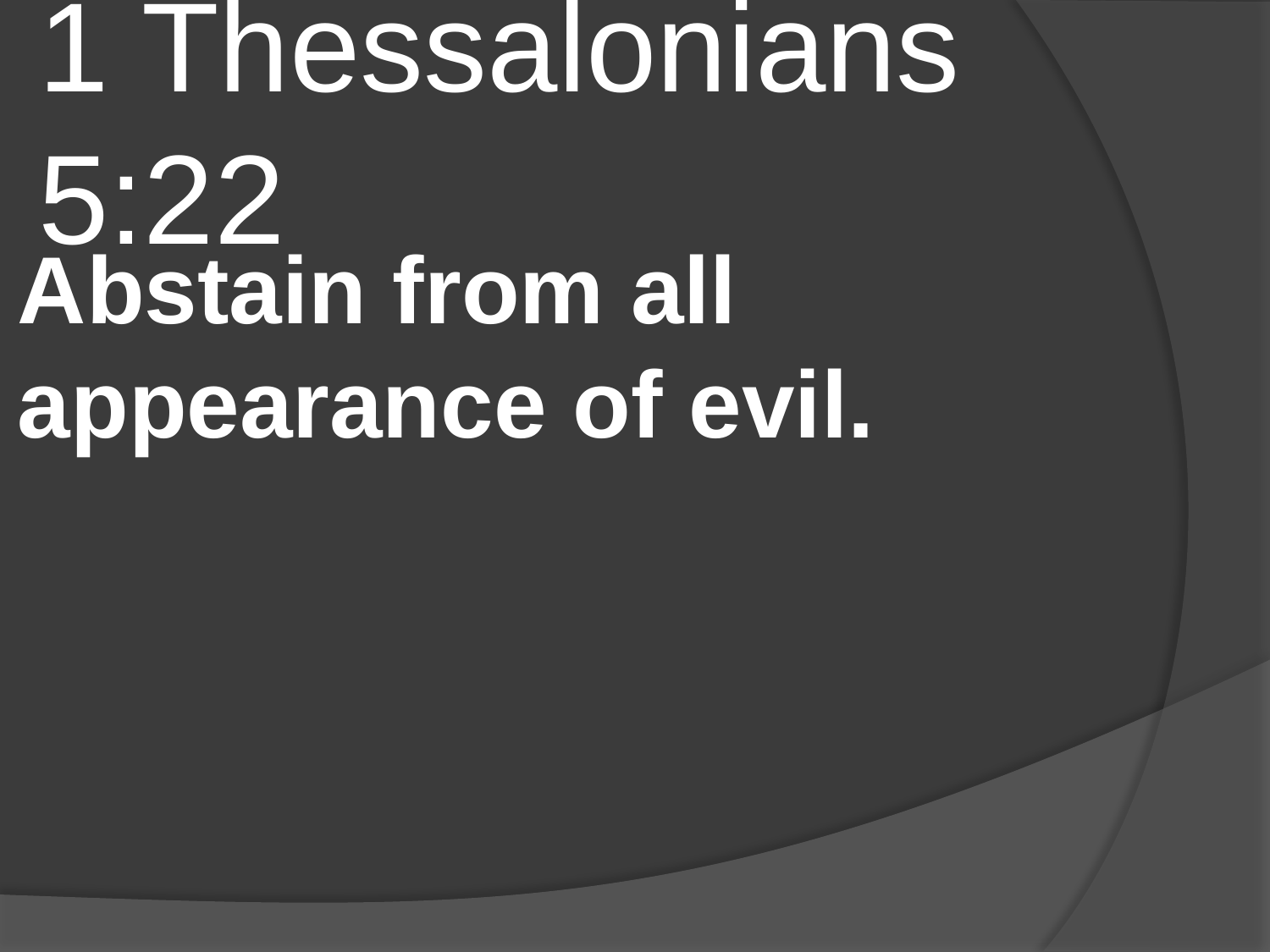

# 1 Thessalonians 5:22
Abstain from all appearance of evil.